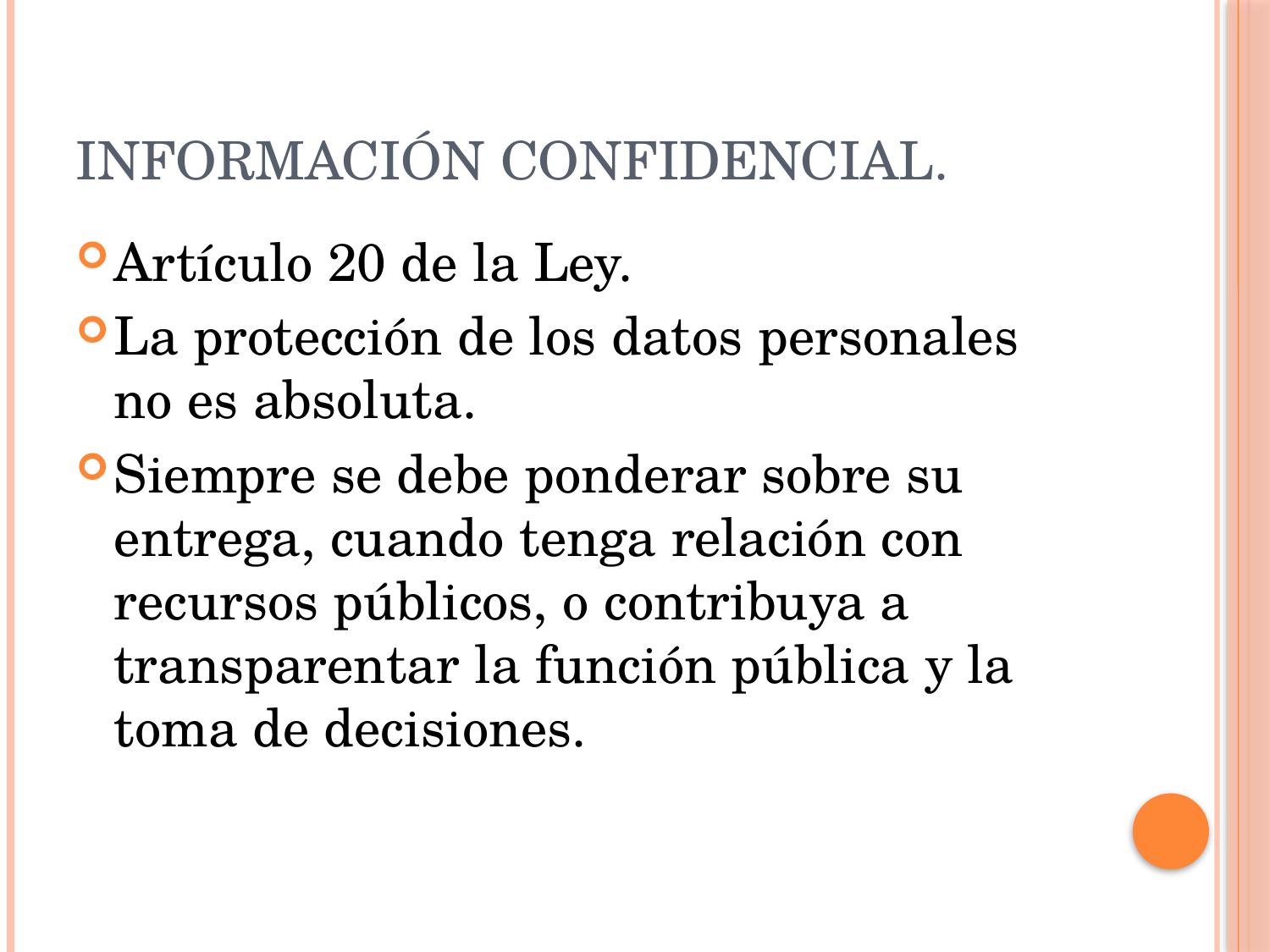

# Información confidencial.
Artículo 20 de la Ley.
La protección de los datos personales no es absoluta.
Siempre se debe ponderar sobre su entrega, cuando tenga relación con recursos públicos, o contribuya a transparentar la función pública y la toma de decisiones.